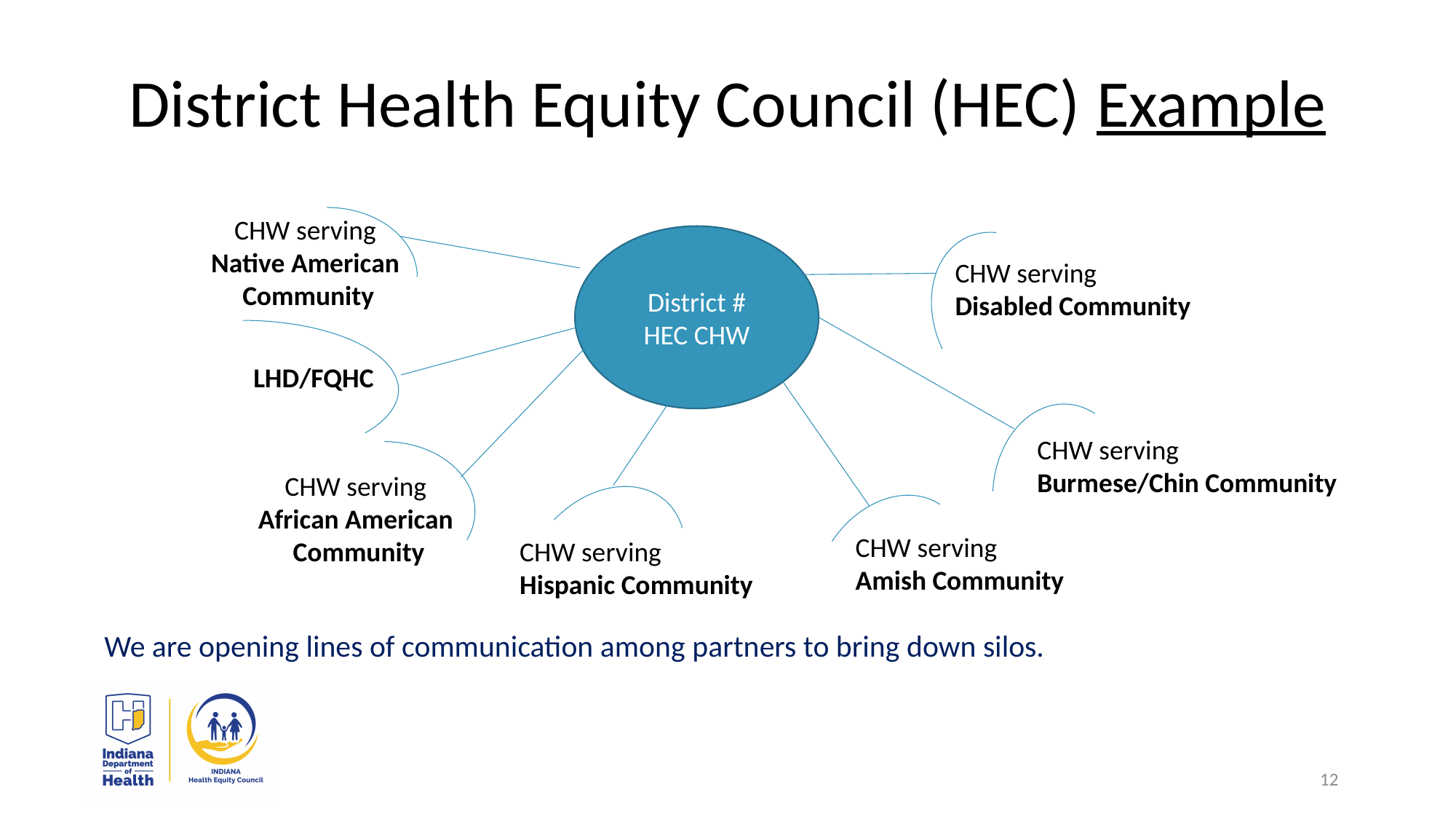

# District Health Equity Council (HEC) Example
CHW serving
Native American
Community

District #
HEC CHW

CHW serving
Disabled Community
LHD/FQHC

CHW serving
Burmese/Chin Community

CHW serving
African American
Community

CHW serving
Amish Community
CHW serving
Hispanic Community
We are opening lines of communication among partners to bring down silos.
12